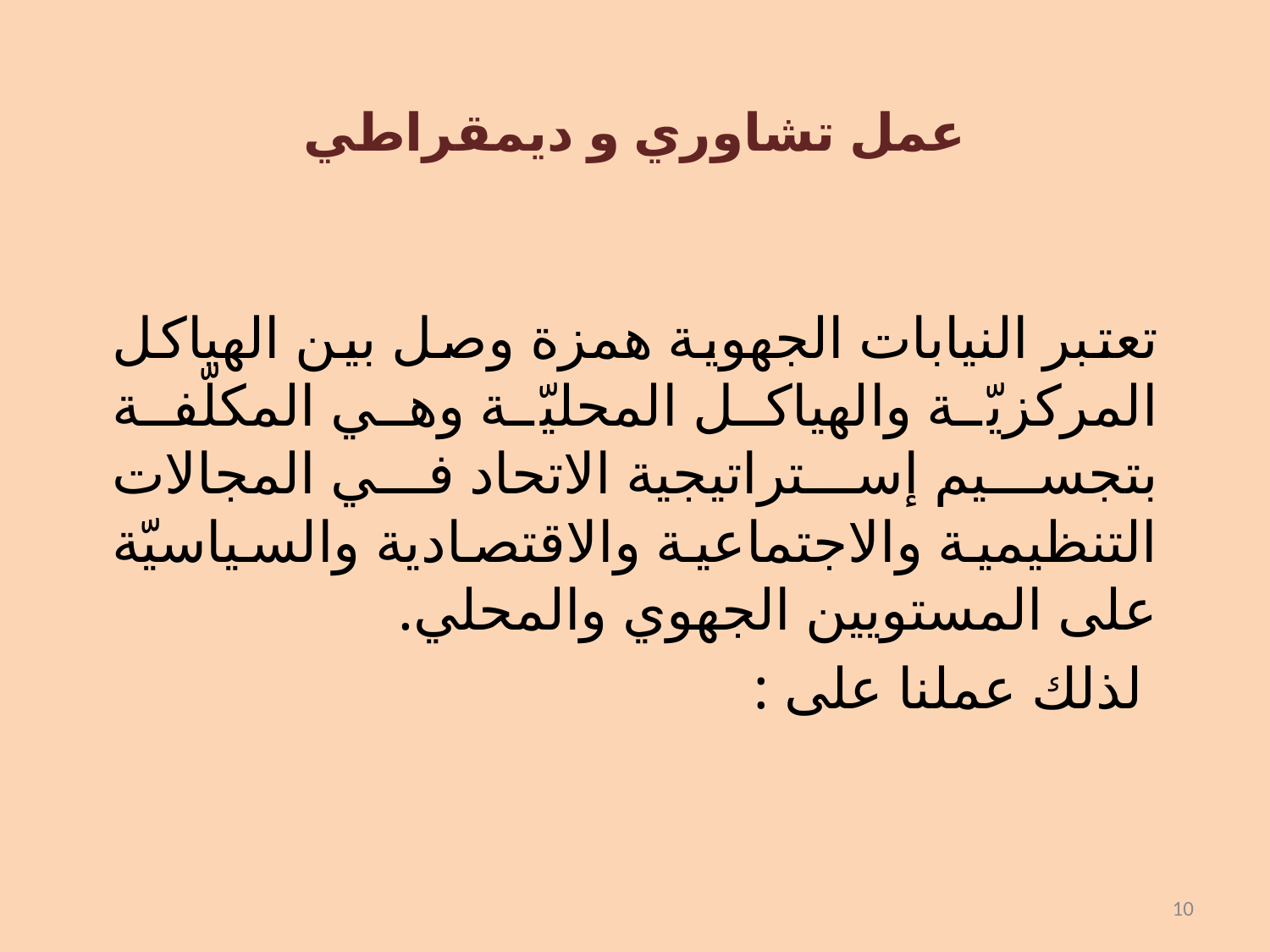

# عمل تشاوري و ديمقراطي
تعتبر النيابات الجهوية همزة وصل بين الهياكل المركزيّة والهياكل المحليّة وهي المكلّفة بتجسيم إستراتيجية الاتحاد في المجالات التنظيمية والاجتماعية والاقتصادية والسياسيّة على المستويين الجهوي والمحلي.
 لذلك عملنا على :

10